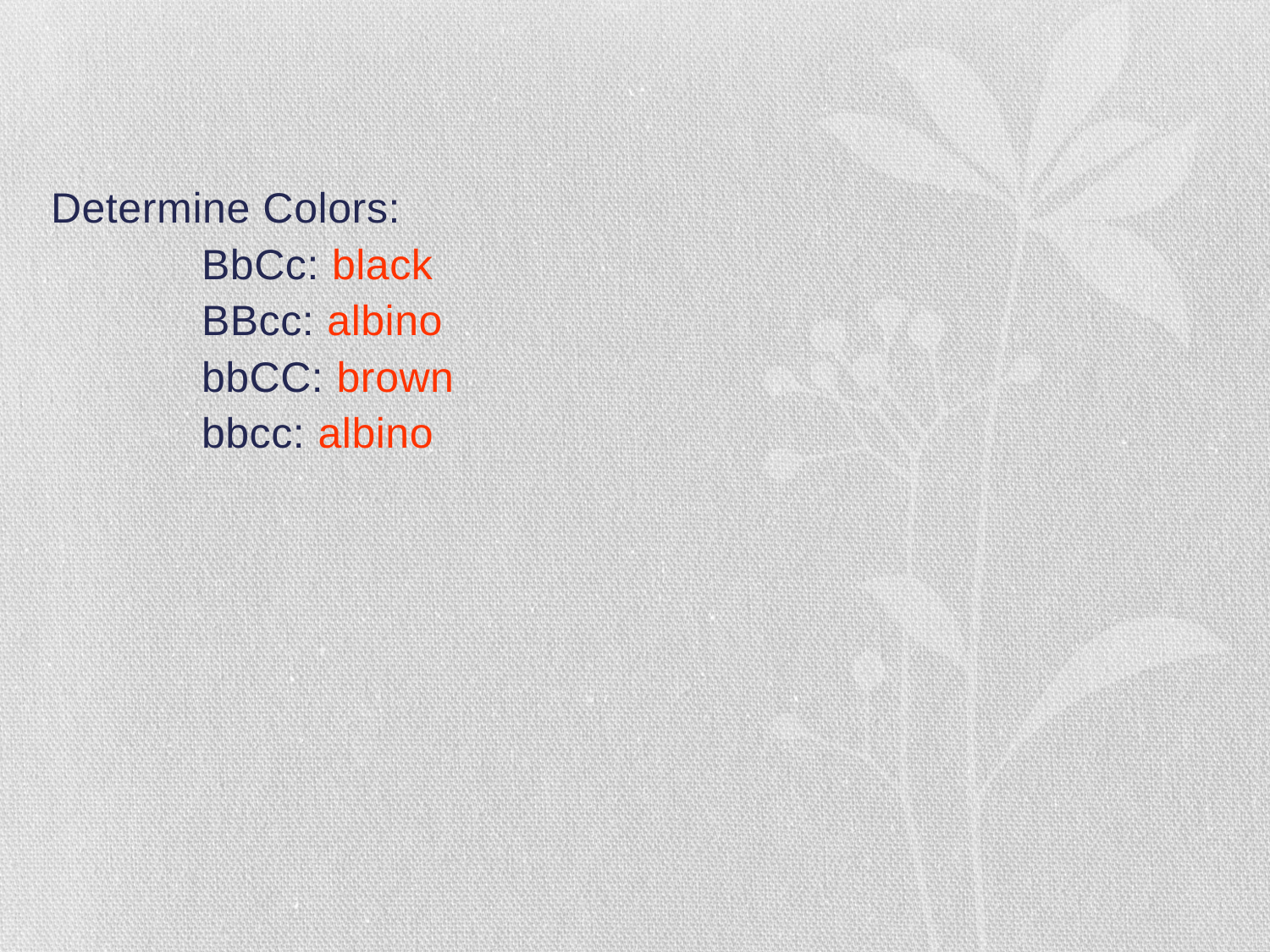

#
Determine Colors:
		BbCc: black
		BBcc: albino
		bbCC: brown
		bbcc: albino